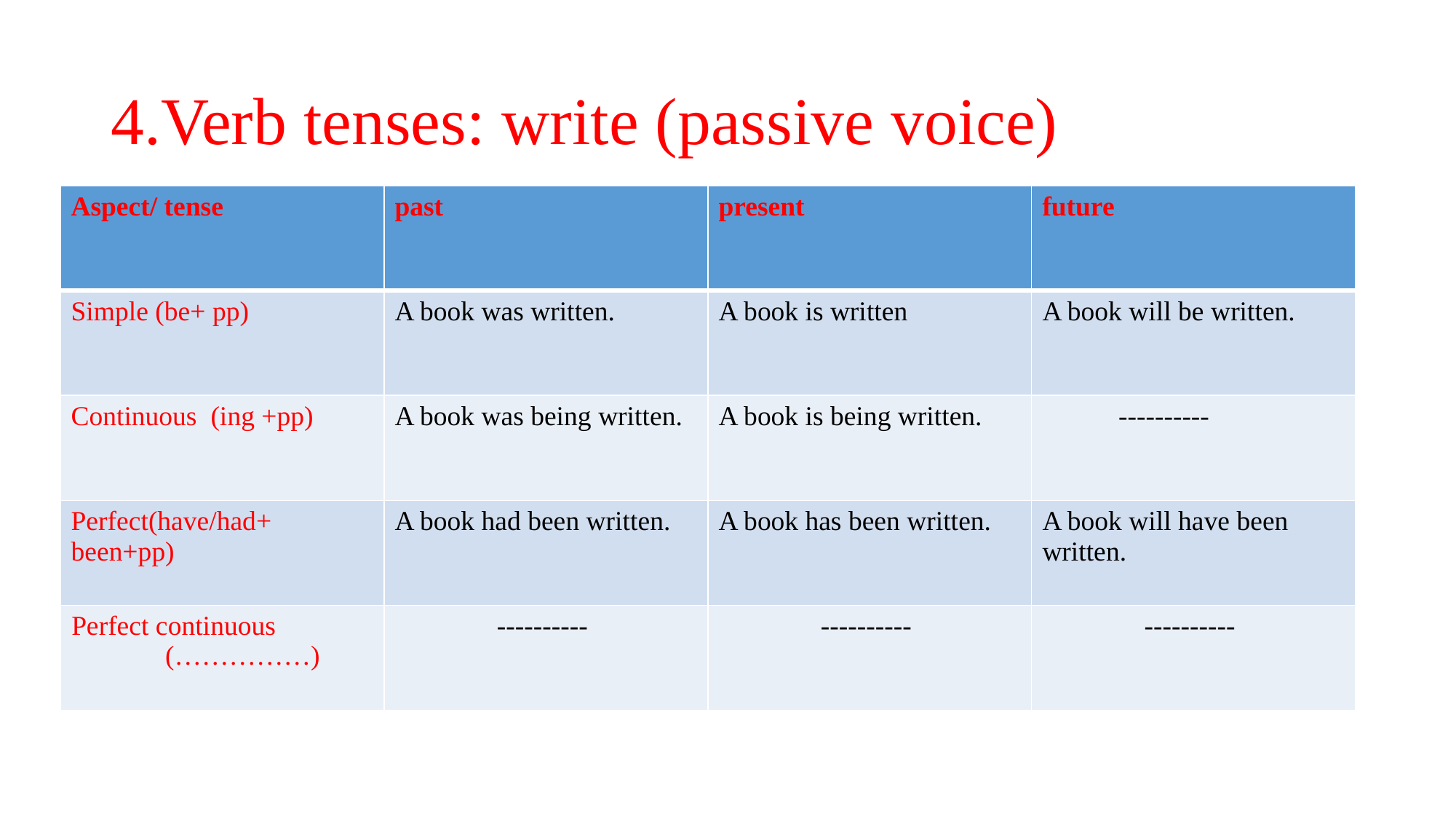

# 4.Verb tenses: write (passive voice)
| Aspect/ tense | past | present | future |
| --- | --- | --- | --- |
| Simple (be+ pp) | A book was written. | A book is written | A book will be written. |
| Continuous (ing +pp) | A book was being written. | A book is being written. | ---------- |
| Perfect(have/had+ been+pp) | A book had been written. | A book has been written. | A book will have been written. |
| Perfect continuous (……………) | ---------- | ---------- | ---------- |